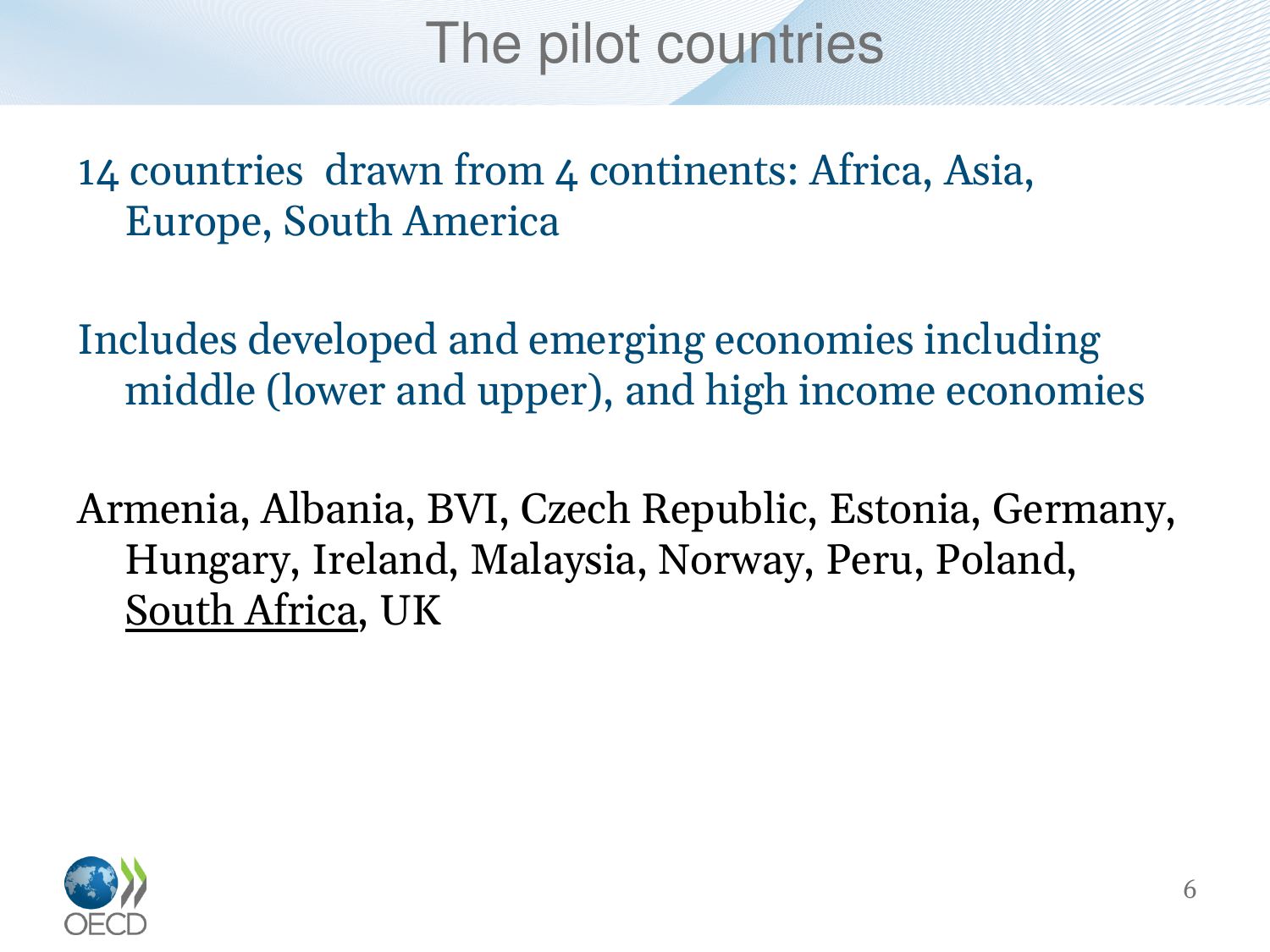

# The pilot countries
14 countries  drawn from 4 continents: Africa, Asia, Europe, South America

Includes developed and emerging economies including middle (lower and upper), and high income economies

Armenia, Albania, BVI, Czech Republic, Estonia, Germany, Hungary, Ireland, Malaysia, Norway, Peru, Poland, South Africa, UK

6